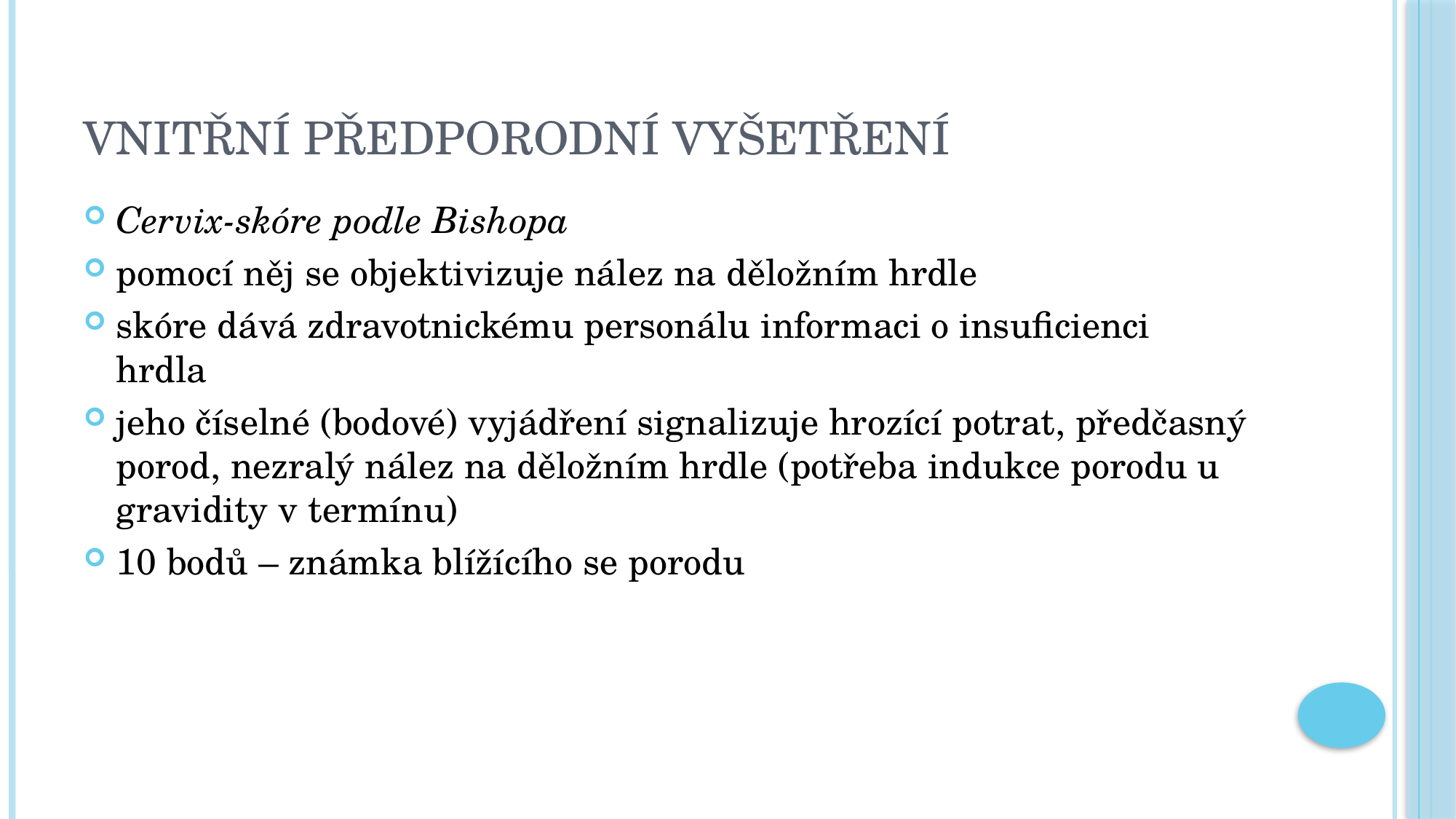

# Vnitřní předporodní vyšetření
Cervix-skóre podle Bishopa
pomocí něj se objektivizuje nález na děložním hrdle
skóre dává zdravotnickému personálu informaci o insuficienci hrdla
jeho číselné (bodové) vyjádření signalizuje hrozící potrat, předčasný porod, nezralý nález na děložním hrdle (potřeba indukce porodu u gravidity v termínu)
10 bodů – známka blížícího se porodu